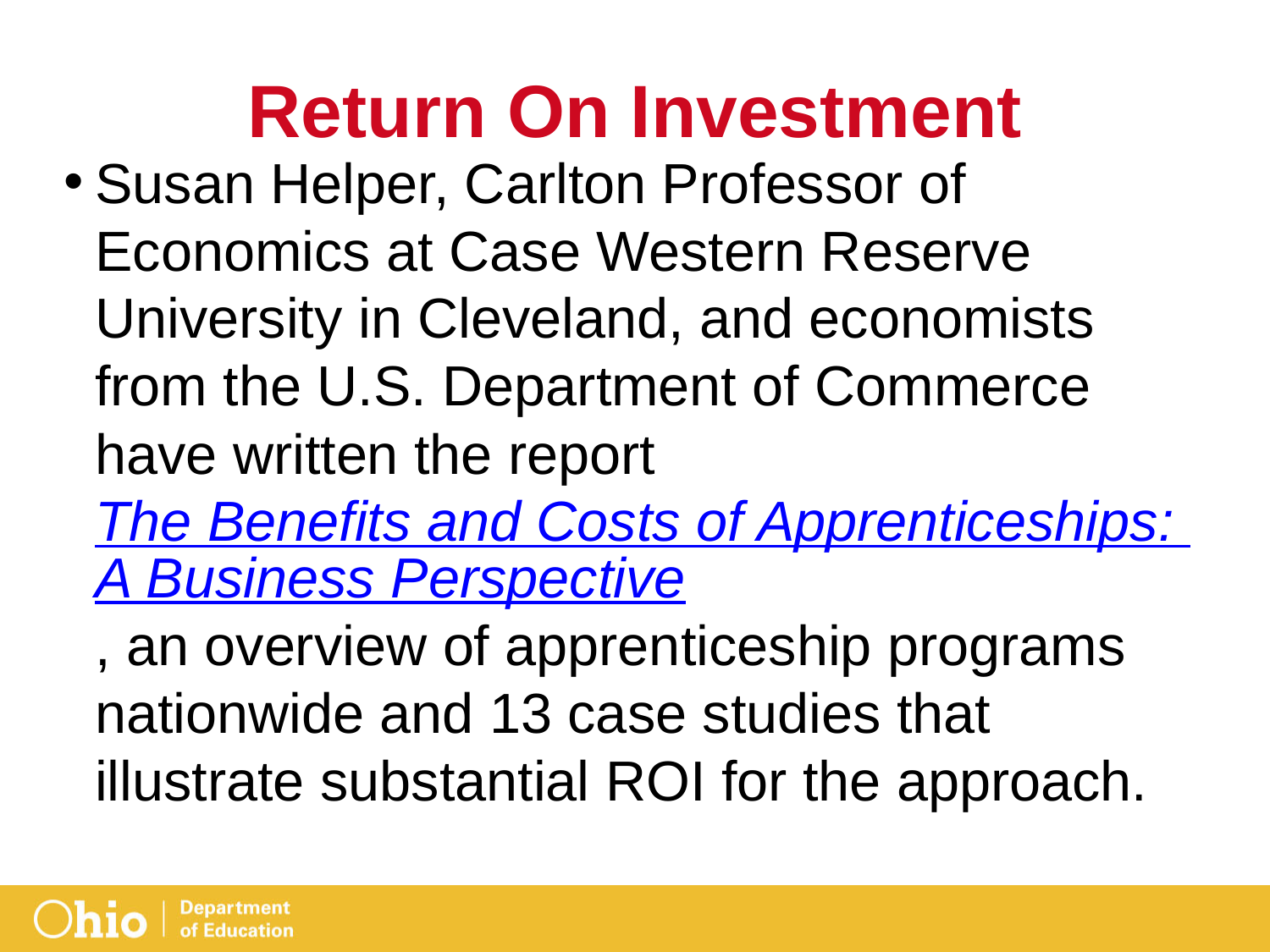

# Return On Investment
Susan Helper, Carlton Professor of Economics at Case Western Reserve University in Cleveland, and economists from the U.S. Department of Commerce have written the report The Benefits and Costs of Apprenticeships: A Business Perspective, an overview of apprenticeship programs nationwide and 13 case studies that illustrate substantial ROI for the approach.